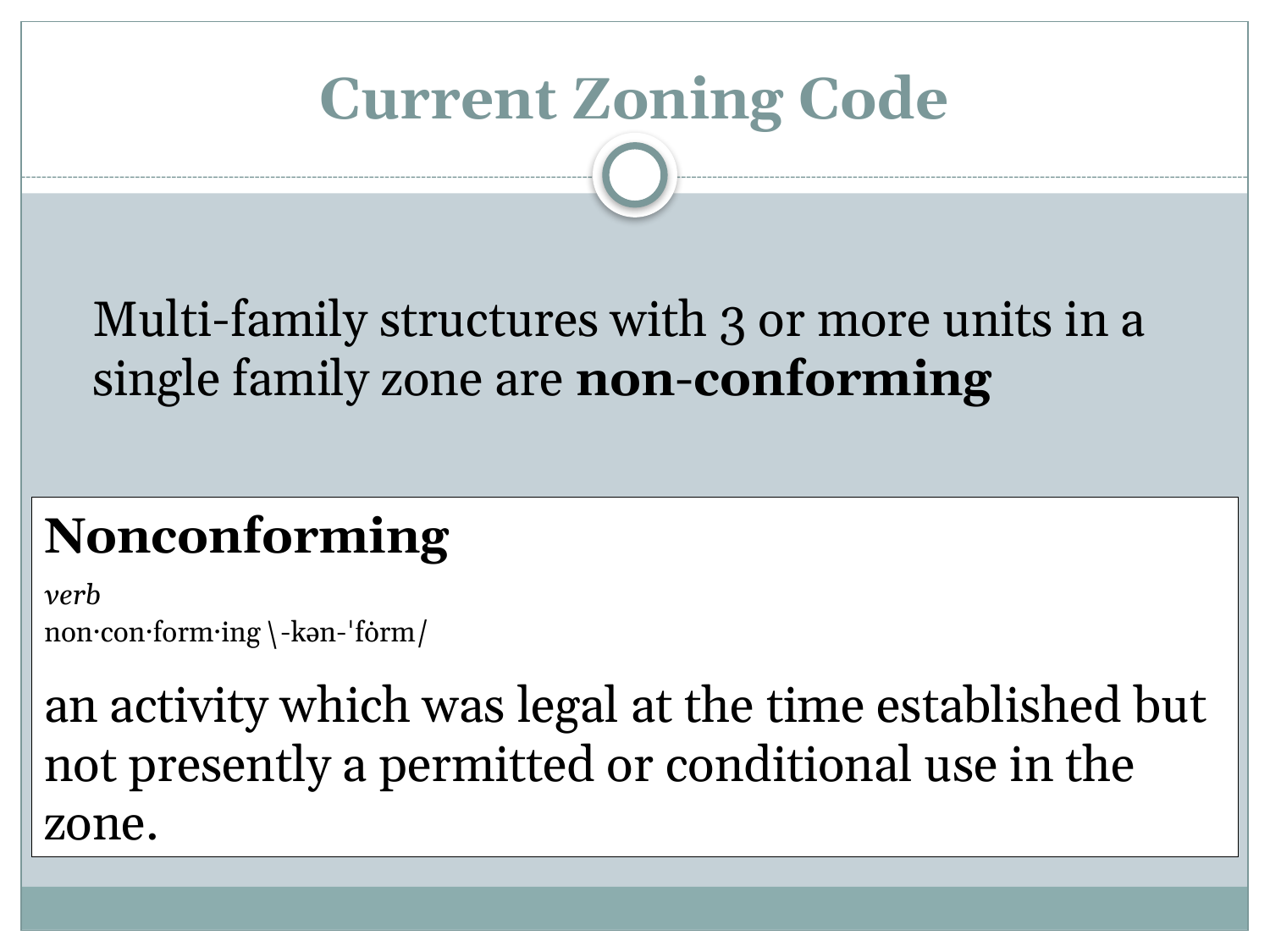

# Current Zoning Code

	Multi-family structures with 3 or more units in a single family zone are non-conforming
Nonconforming
verb
non·con·form·ing \-kən-ˈfȯrm/

an activity which was legal at the time established but not presently a permitted or conditional use in the zone.